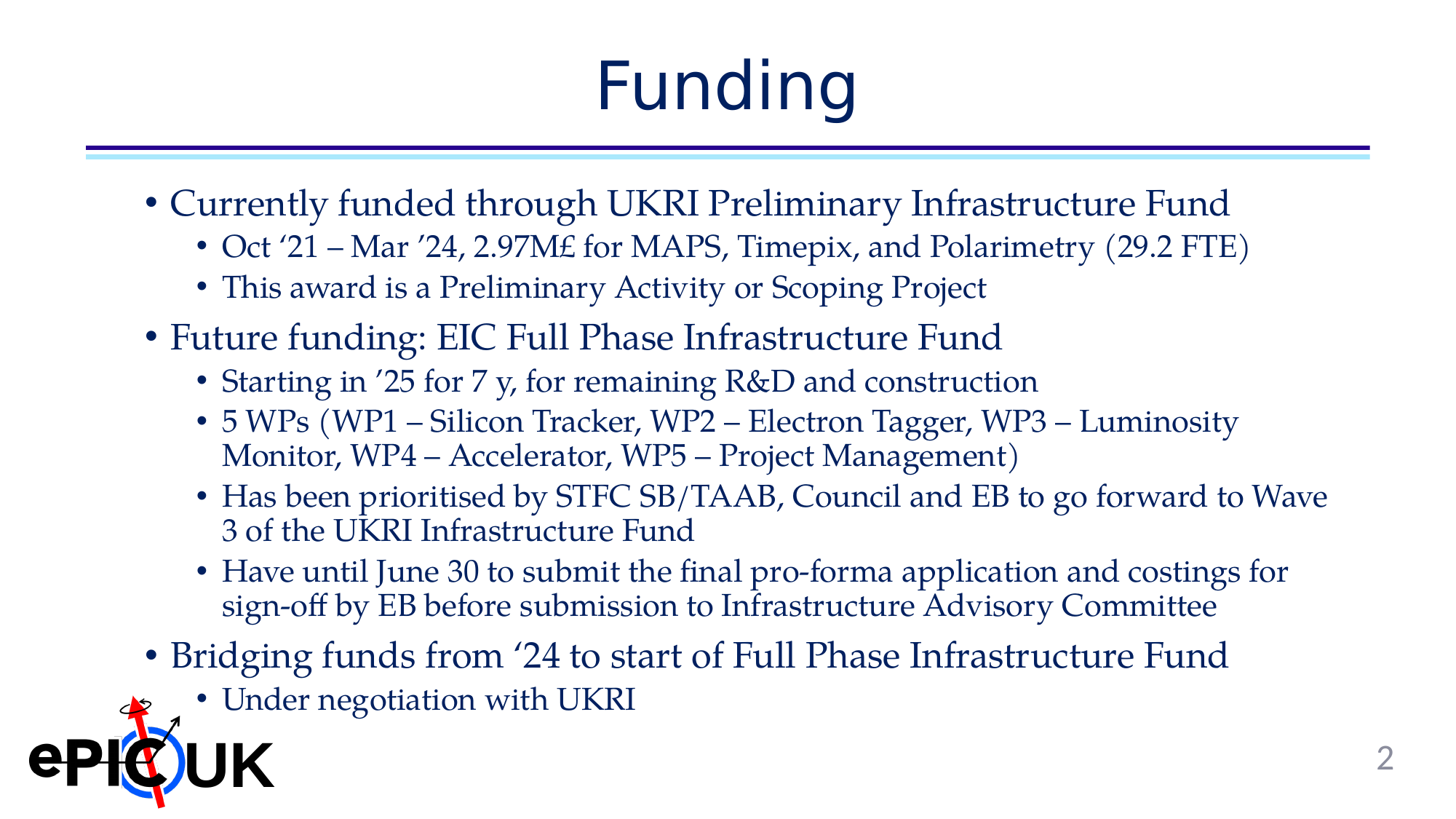

# Funding
Currently funded through UKRI Preliminary Infrastructure Fund
Oct ‘21 – Mar ’24, 2.97M£ for MAPS, Timepix, and Polarimetry (29.2 FTE)
This award is a Preliminary Activity or Scoping Project
Future funding: EIC Full Phase Infrastructure Fund
Starting in ’25 for 7 y, for remaining R&D and construction
5 WPs (WP1 – Silicon Tracker, WP2 – Electron Tagger, WP3 – Luminosity Monitor, WP4 – Accelerator, WP5 – Project Management)
Has been prioritised by STFC SB/TAAB, Council and EB to go forward to Wave 3 of the UKRI Infrastructure Fund
Have until June 30 to submit the final pro-forma application and costings for sign-off by EB before submission to Infrastructure Advisory Committee
Bridging funds from ‘24 to start of Full Phase Infrastructure Fund
Under negotiation with UKRI
2